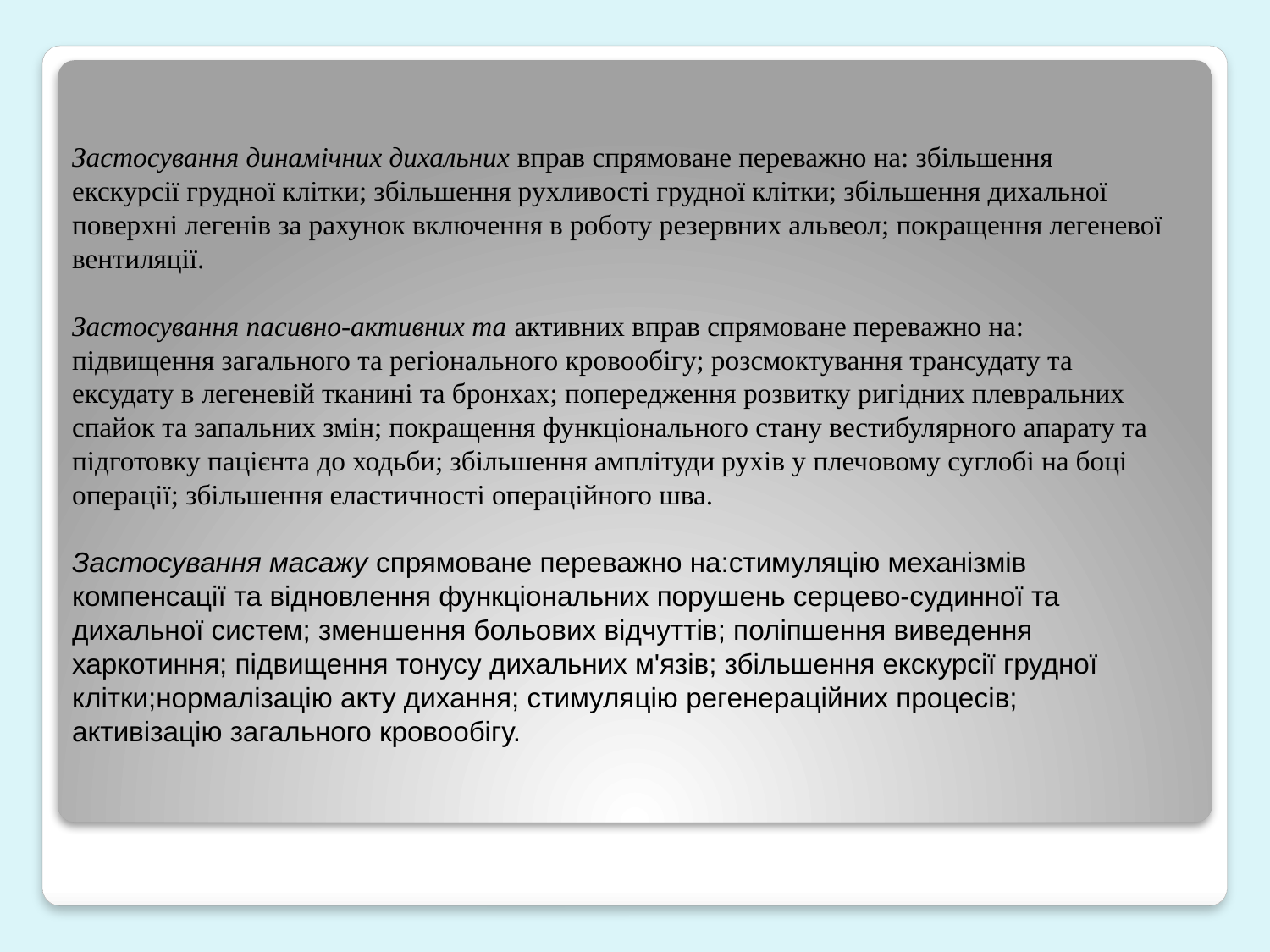

Застосування динамічних дихальних вправ спрямоване переважно на: збільшення екскурсії грудної клітки; збільшення рухливості грудної клітки; збільшення дихальної поверхні легенів за рахунок включення в роботу резервних альвеол; покращення легеневої вентиляції.
Застосування пасивно-активних та активних вправ спрямоване переважно на: підвищення загального та регіонального кровообігу; розсмоктування трансудату та ексудату в легеневій тканині та бронхах; попередження розвитку ригідних плевральних спайок та запальних змін; покращення функціонального стану вестибулярного апарату та підготовку пацієнта до ходьби; збільшення амплітуди рухів у плечовому суглобі на боці операції; збільшення еластичності операційного шва.
Застосування масажу спрямоване переважно на:стимуляцію механізмів компенсації та відновлення функціональних порушень серцево-судинної та дихальної систем; зменшення больових відчуттів; поліпшення виведення харкотиння; підвищення тонусу дихальних м'язів; збільшення екскурсії грудної клітки;нормалізацію акту дихання; стимуляцію регенераційних процесів; активізацію загального кровообігу.